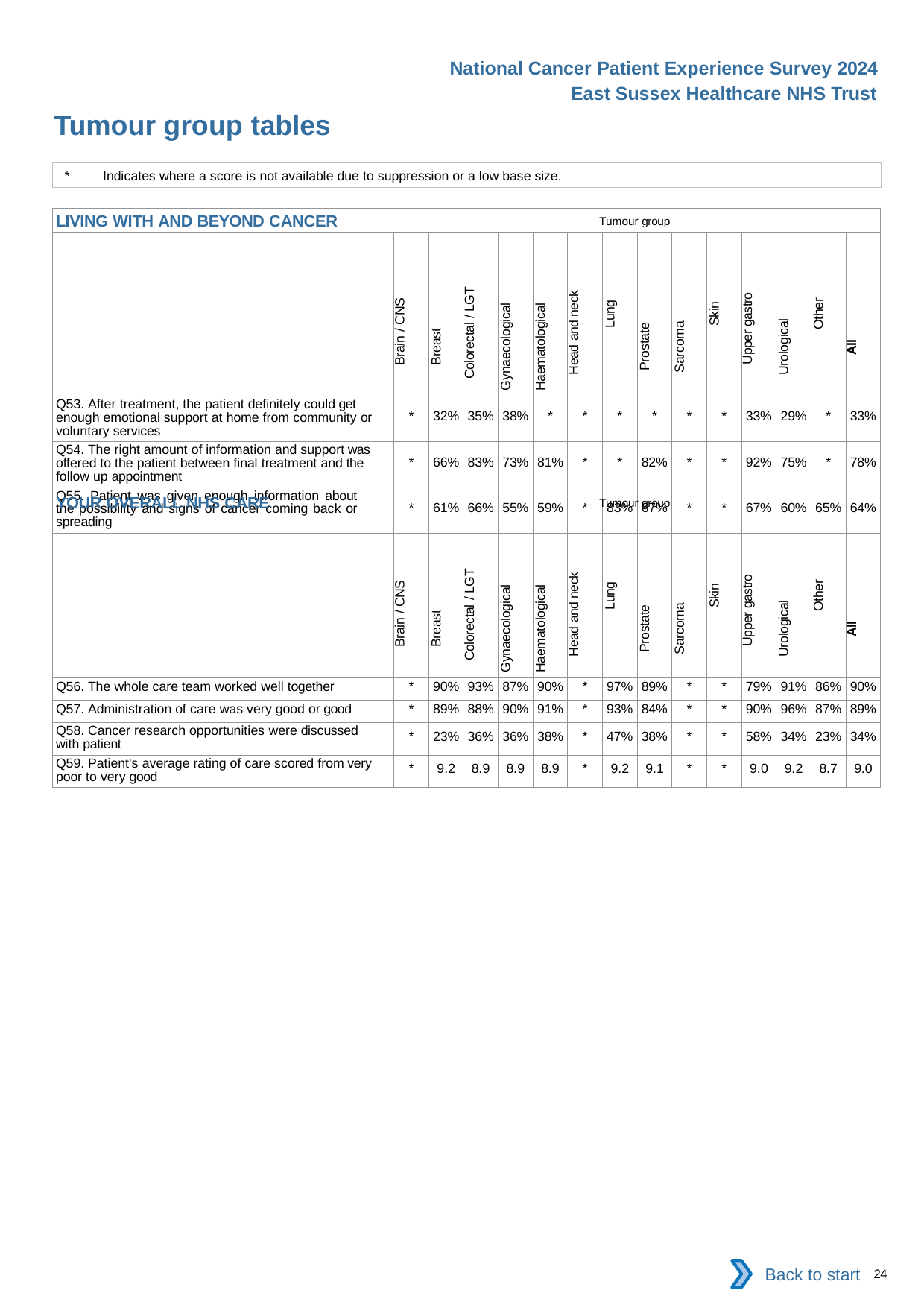

National Cancer Patient Experience Survey 2024
East Sussex Healthcare NHS Trust
Tumour group tables
*	Indicates where a score is not available due to suppression or a low base size.
| LIVING WITH AND BEYOND CANCER Tumour group |  |  |  |  |  |  |  |  |  |  |  |  |  |  |
| --- | --- | --- | --- | --- | --- | --- | --- | --- | --- | --- | --- | --- | --- | --- |
|  | Brain / CNS | Breast | Colorectal / LGT | Gynaecological | Haematological | Head and neck | Lung | Prostate | Sarcoma | Skin | Upper gastro | Urological | Other | All |
| Q53. After treatment, the patient definitely could get enough emotional support at home from community or voluntary services | \* | 32% | 35% | 38% | \* | \* | \* | \* | \* | \* | 33% | 29% | \* | 33% |
| Q54. The right amount of information and support was offered to the patient between final treatment and the follow up appointment | \* | 66% | 83% | 73% | 81% | \* | \* | 82% | \* | \* | 92% | 75% | \* | 78% |
| Q55. Patient was given enough information about the possibility and signs of cancer coming back or spreading | \* | 61% | 66% | 55% | 59% | \* | 83% | 67% | \* | \* | 67% | 60% | 65% | 64% |
| YOUR OVERALL NHS CARE Tumour group |  |  |  |  |  |  |  |  |  |  |  |  |  |  |
| --- | --- | --- | --- | --- | --- | --- | --- | --- | --- | --- | --- | --- | --- | --- |
|  | Brain / CNS | Breast | Colorectal / LGT | Gynaecological | Haematological | Head and neck | Lung | Prostate | Sarcoma | Skin | Upper gastro | Urological | Other | All |
| Q56. The whole care team worked well together | \* | 90% | 93% | 87% | 90% | \* | 97% | 89% | \* | \* | 79% | 91% | 86% | 90% |
| Q57. Administration of care was very good or good | \* | 89% | 88% | 90% | 91% | \* | 93% | 84% | \* | \* | 90% | 96% | 87% | 89% |
| Q58. Cancer research opportunities were discussed with patient | \* | 23% | 36% | 36% | 38% | \* | 47% | 38% | \* | \* | 58% | 34% | 23% | 34% |
| Q59. Patient's average rating of care scored from very poor to very good | \* | 9.2 | 8.9 | 8.9 | 8.9 | \* | 9.2 | 9.1 | \* | \* | 9.0 | 9.2 | 8.7 | 9.0 |
Back to start

24